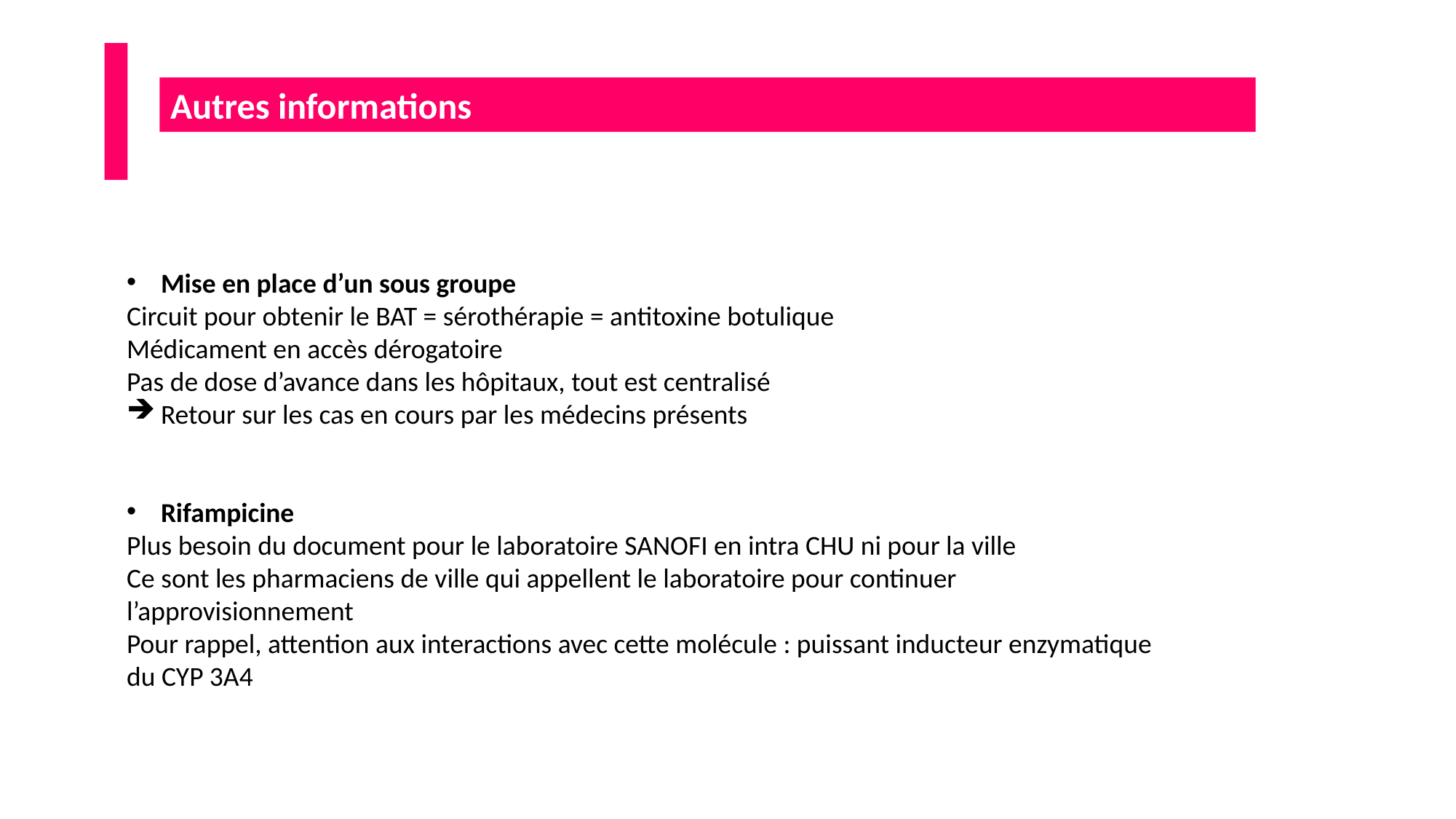

Autres informations
Mise en place d’un sous groupe
Circuit pour obtenir le BAT = sérothérapie = antitoxine botulique
Médicament en accès dérogatoire
Pas de dose d’avance dans les hôpitaux, tout est centralisé
Retour sur les cas en cours par les médecins présents

Rifampicine
Plus besoin du document pour le laboratoire SANOFI en intra CHU ni pour la ville
Ce sont les pharmaciens de ville qui appellent le laboratoire pour continuer l’approvisionnement
Pour rappel, attention aux interactions avec cette molécule : puissant inducteur enzymatique du CYP 3A4